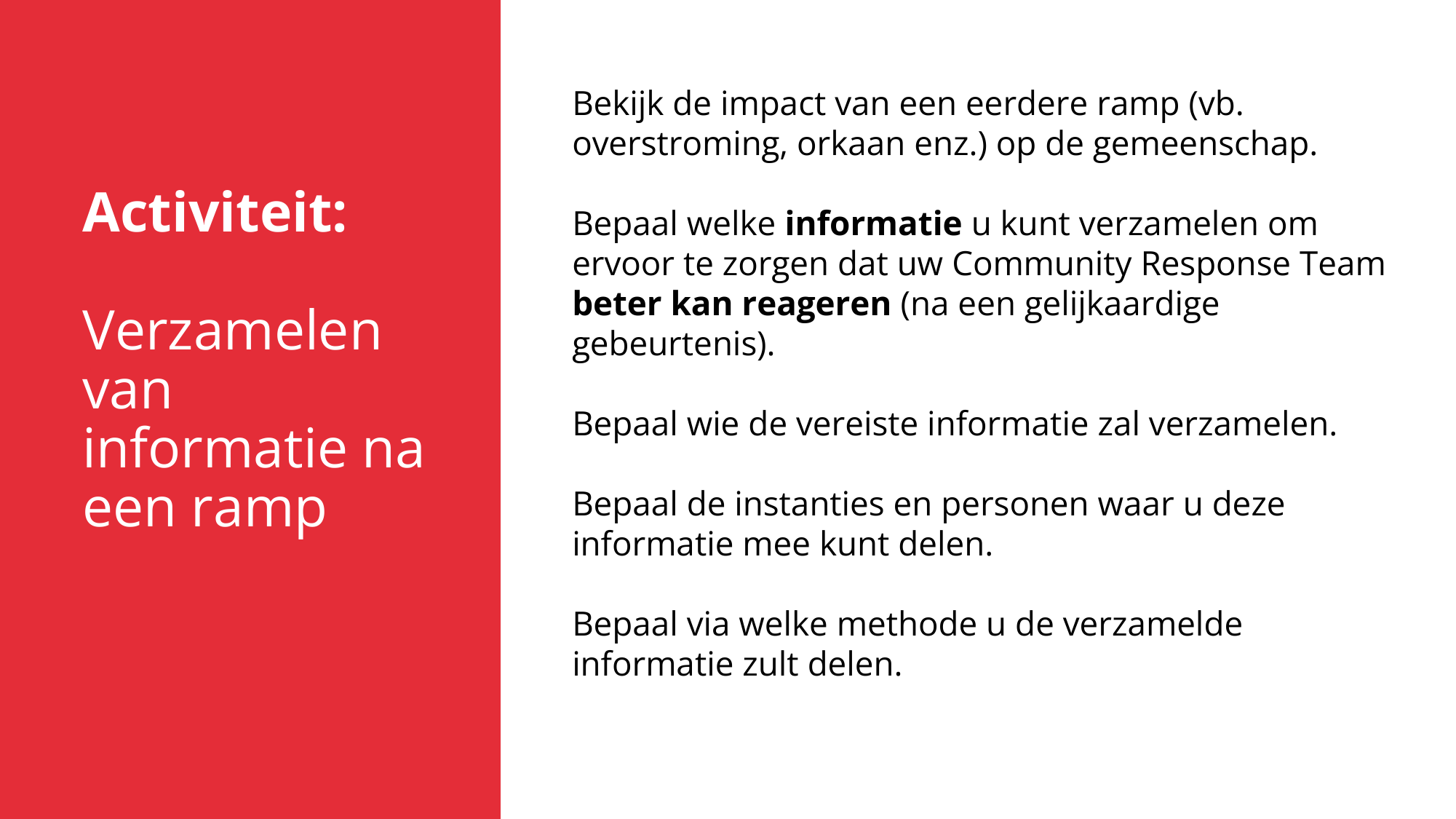

Bekijk de impact van een eerdere ramp (vb. overstroming, orkaan enz.) op de gemeenschap.

Bepaal welke informatie u kunt verzamelen om ervoor te zorgen dat uw Community Response Team beter kan reageren (na een gelijkaardige gebeurtenis).

Bepaal wie de vereiste informatie zal verzamelen.

Bepaal de instanties en personen waar u deze informatie mee kunt delen.

Bepaal via welke methode u de verzamelde informatie zult delen.
Activiteit:

Verzamelen van informatie na een ramp